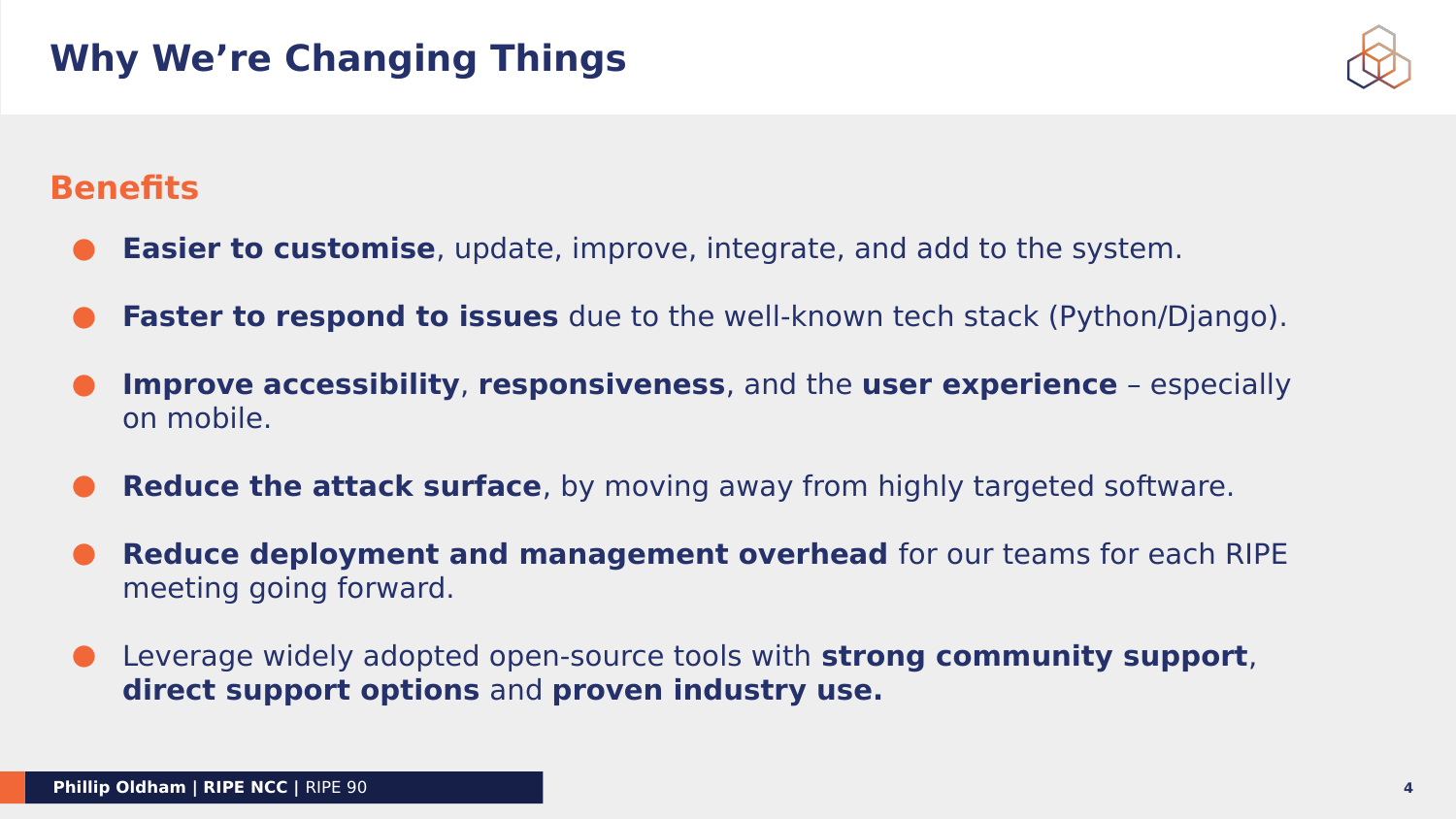

# Why We’re Changing Things
Benefits
Easier to customise, update, improve, integrate, and add to the system.
Faster to respond to issues due to the well-known tech stack (Python/Django).
Improve accessibility, responsiveness, and the user experience – especially
on mobile.
Reduce the attack surface, by moving away from highly targeted software.
Reduce deployment and management overhead for our teams for each RIPE meeting going forward.
Leverage widely adopted open-source tools with strong community support, direct support options and proven industry use.
4